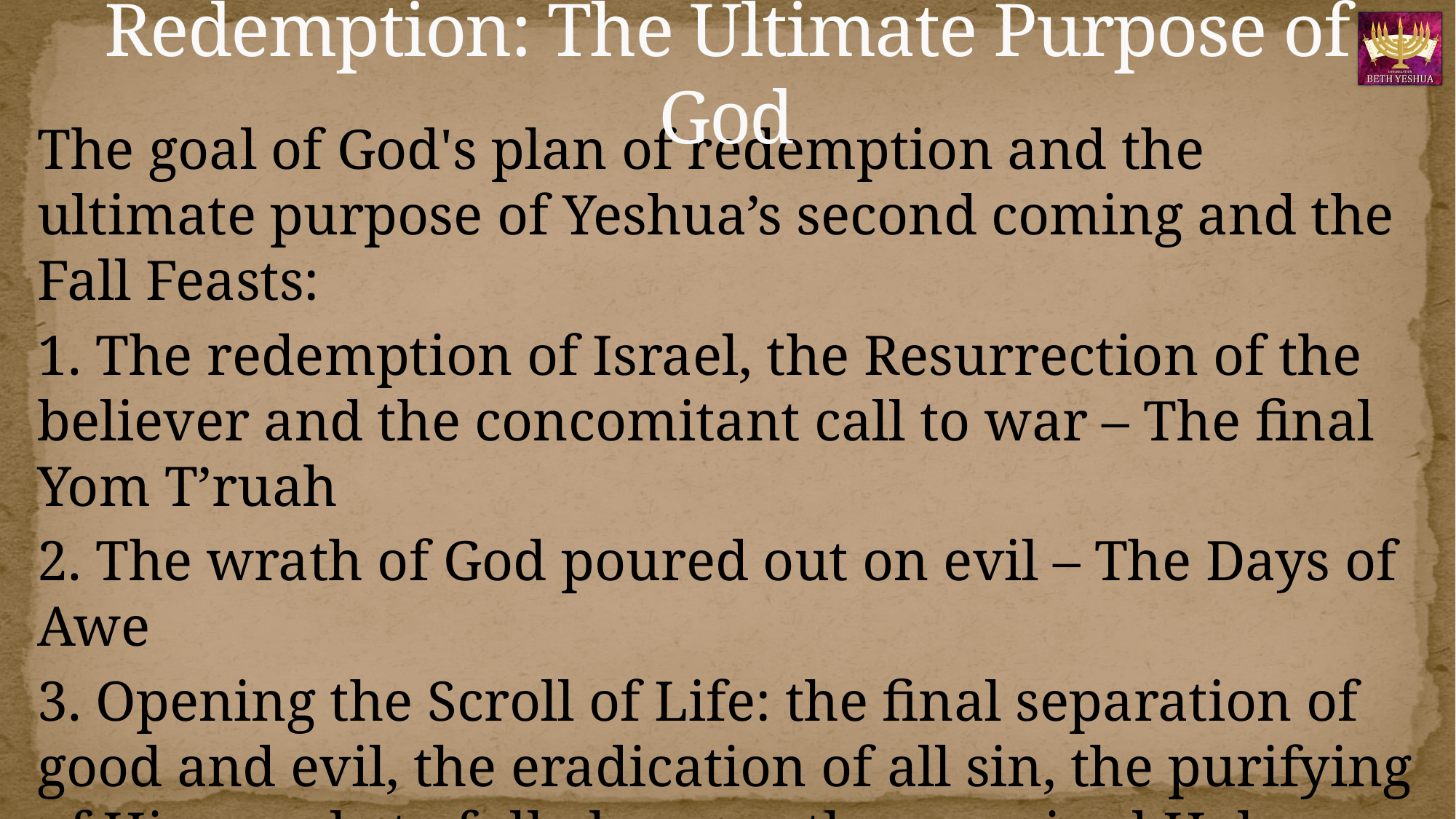

# Redemption: The Ultimate Purpose of God
The goal of God's plan of redemption and the ultimate purpose of Yeshua’s second coming and the Fall Feasts:
1. The redemption of Israel, the Resurrection of the believer and the concomitant call to war – The final Yom T’ruah
2. The wrath of God poured out on evil – The Days of Awe
3. Opening the Scroll of Life: the final separation of good and evil, the eradication of all sin, the purifying of His people to fully become the promised Holy Nation  – The final Yom Kippur